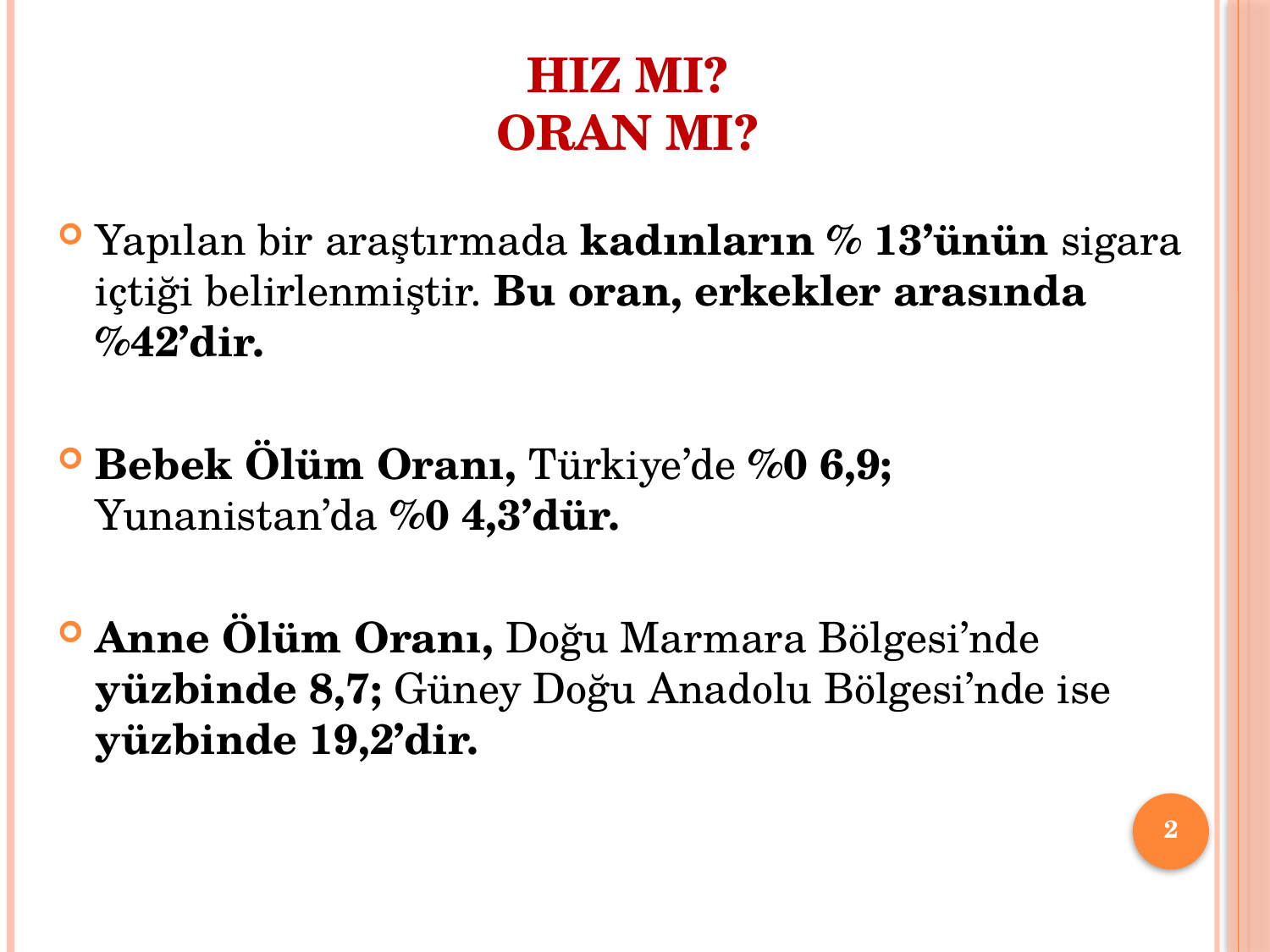

# Hız mı? Oran Mı?
Yapılan bir araştırmada kadınların % 13’ünün sigara içtiği belirlenmiştir. Bu oran, erkekler arasında %42’dir.

Bebek Ölüm Oranı, Türkiye’de %0 6,9; Yunanistan’da %0 4,3’dür.

Anne Ölüm Oranı, Doğu Marmara Bölgesi’nde yüzbinde 8,7; Güney Doğu Anadolu Bölgesi’nde ise yüzbinde 19,2’dir.

2